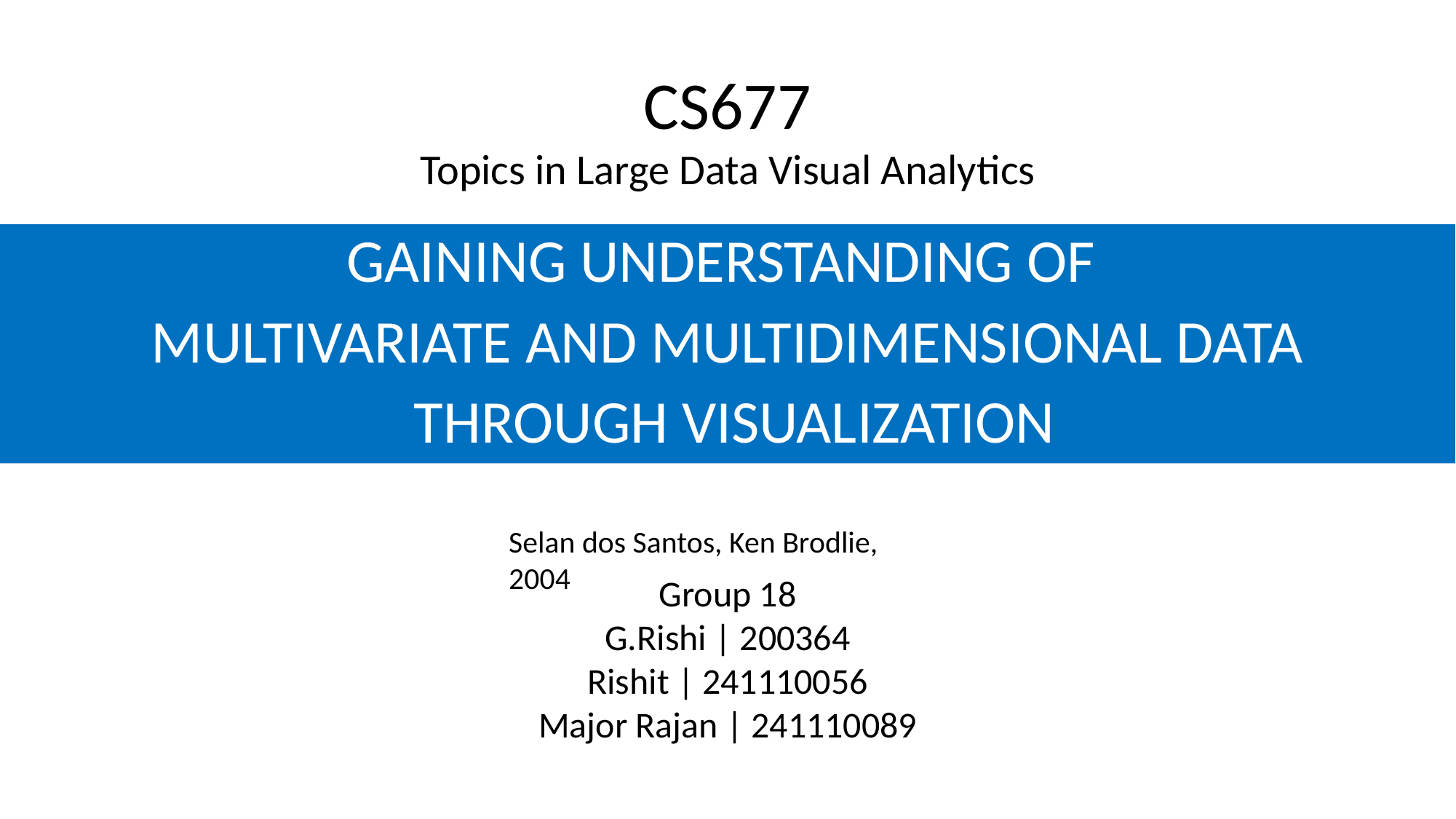

CS677
Topics in Large Data Visual Analytics
GAINING UNDERSTANDING OF
MULTIVARIATE AND MULTIDIMENSIONAL DATA
 THROUGH VISUALIZATION
Selan dos Santos, Ken Brodlie, 2004
Group 18
G.Rishi | 200364
Rishit | 241110056
Major Rajan | 241110089